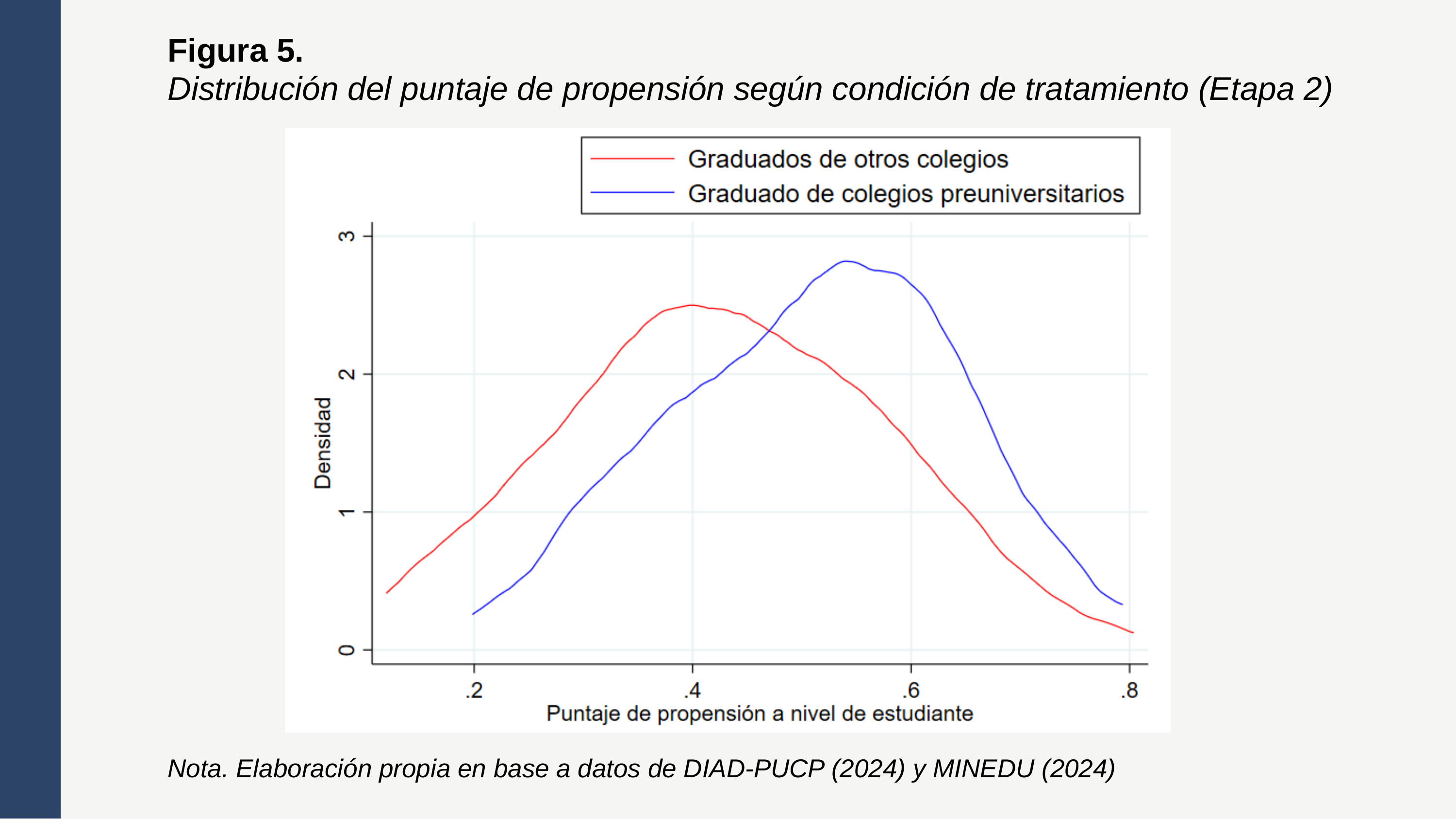

Figura 5.
Distribución del puntaje de propensión según condición de tratamiento (Etapa 2)

Nota. Elaboración propia en base a datos de DIAD-PUCP (2024) y MINEDU (2024)